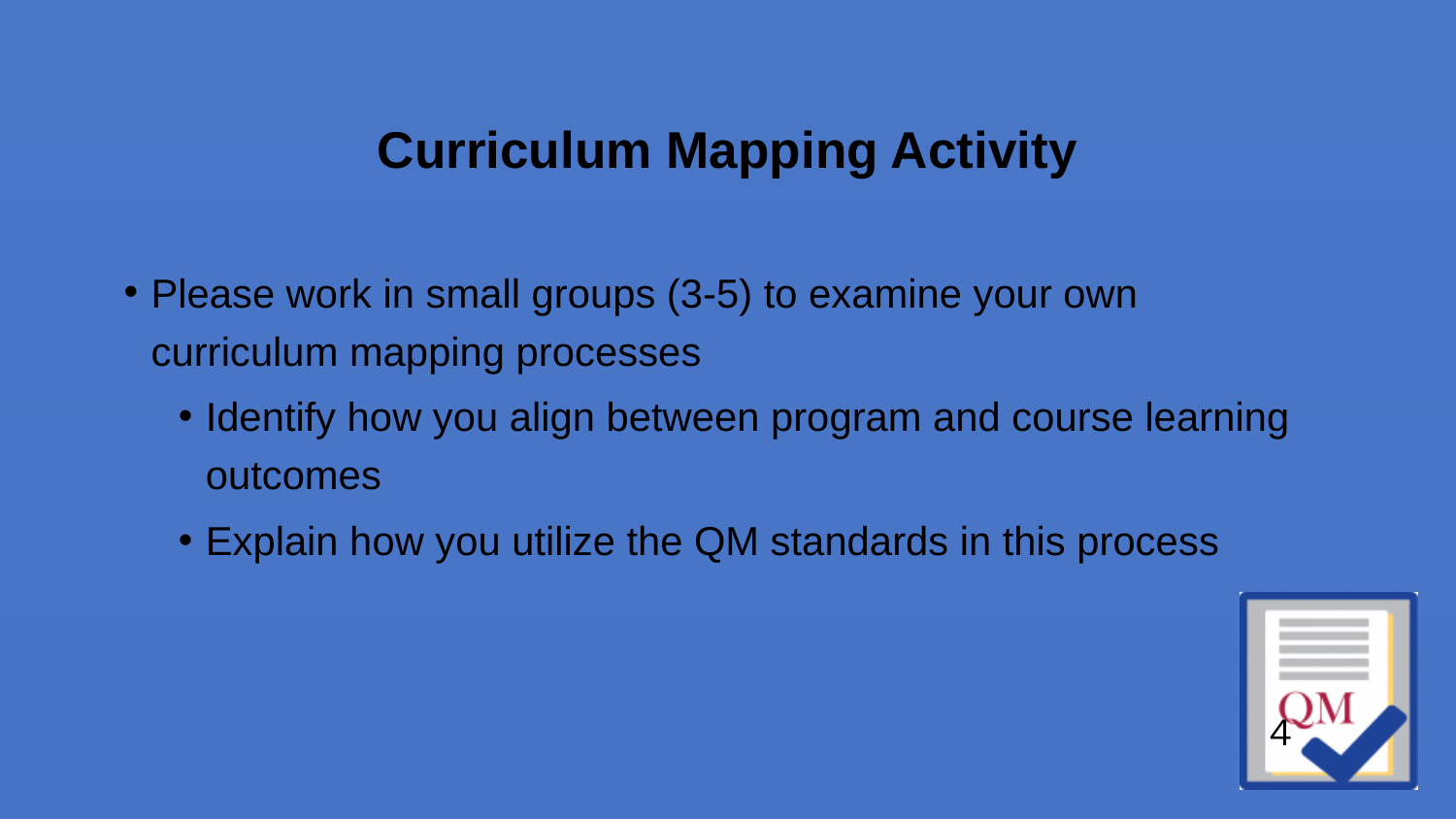

# Curriculum Mapping Activity
Please work in small groups (3-5) to examine your own curriculum mapping processes
Identify how you align between program and course learning outcomes
Explain how you utilize the QM standards in this process
4